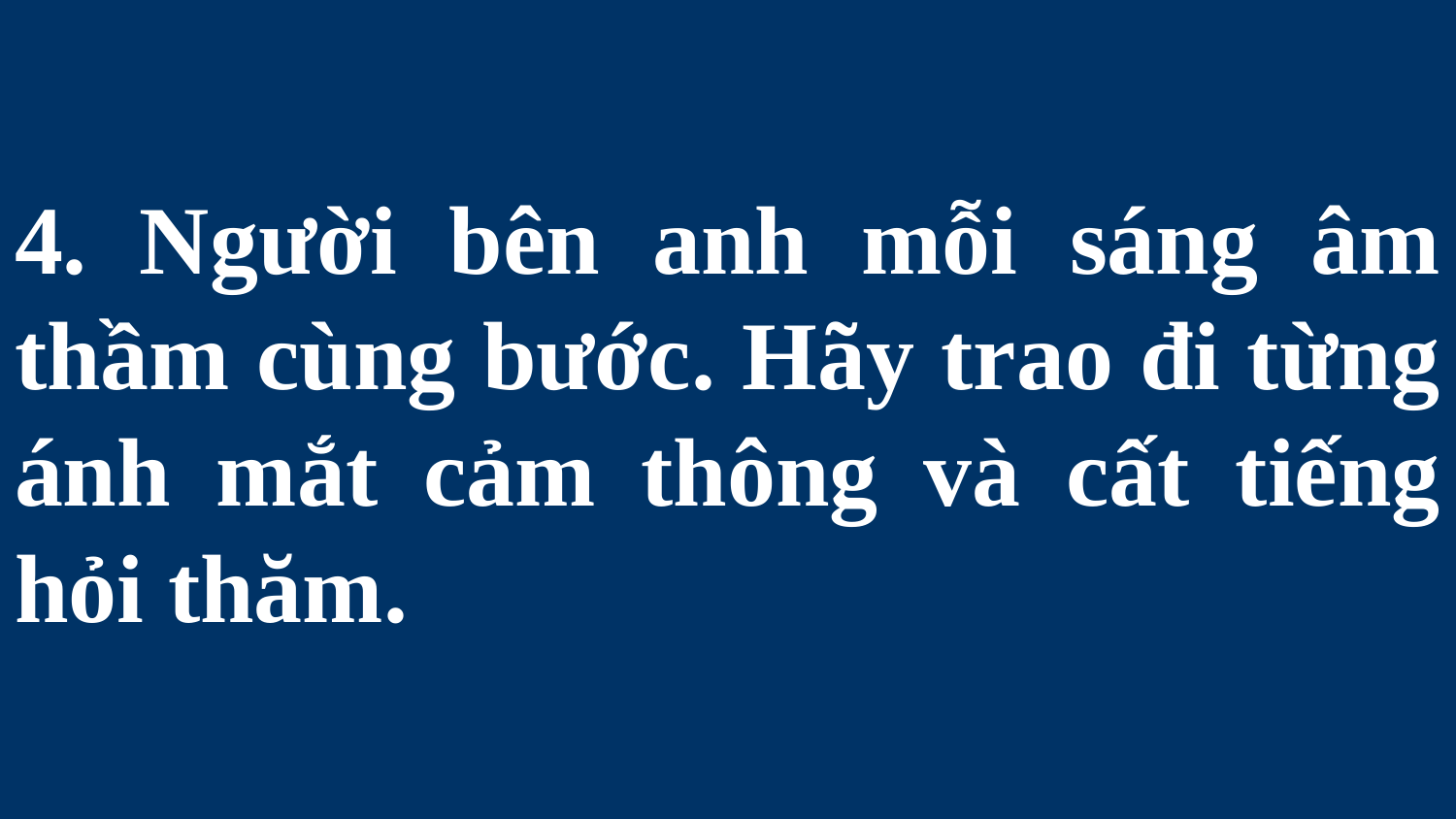

# 4. Người bên anh mỗi sáng âm thầm cùng bước. Hãy trao đi từng ánh mắt cảm thông và cất tiếng hỏi thăm.